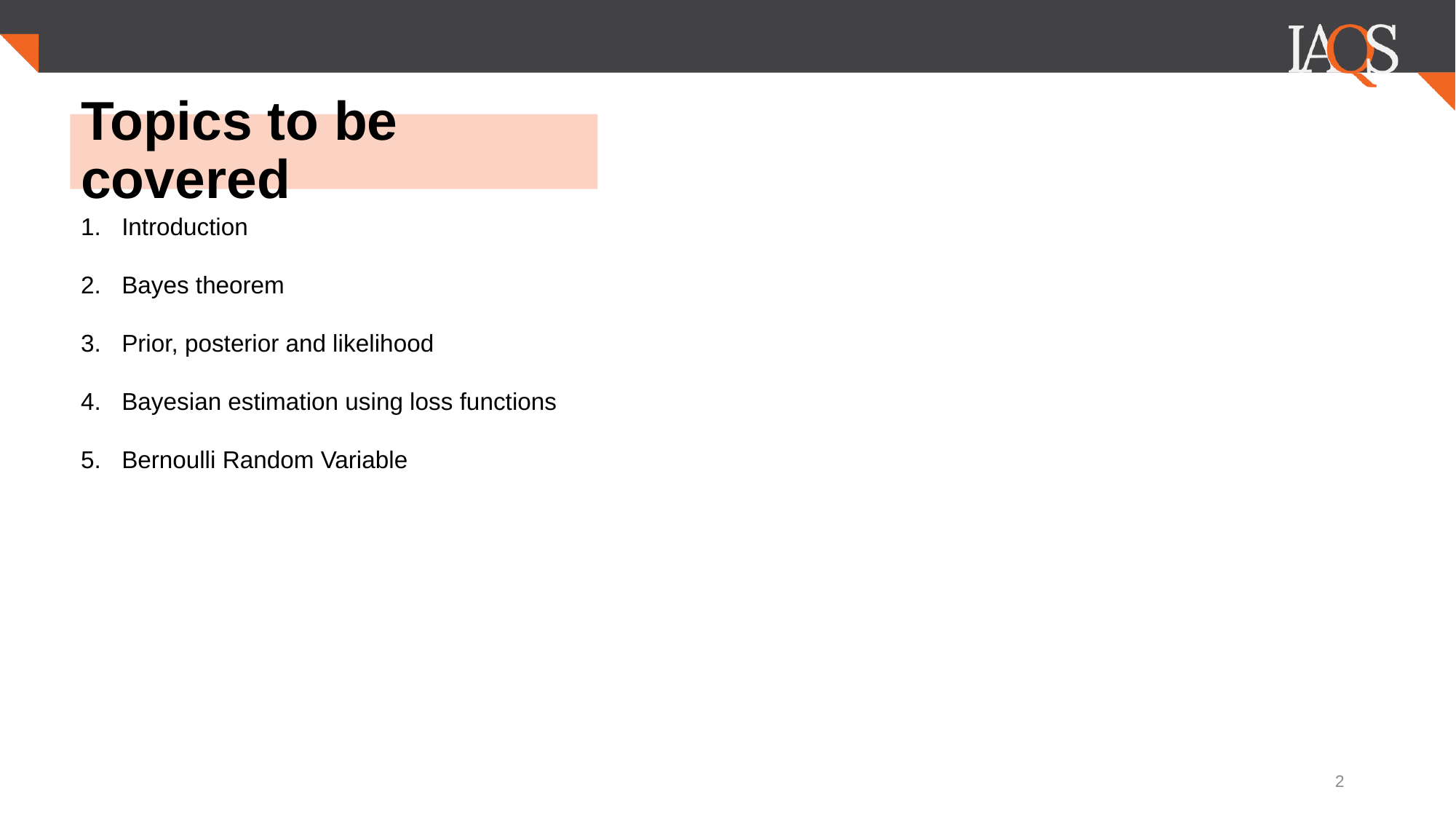

# Topics to be covered
Introduction

Bayes theorem

Prior, posterior and likelihood

Bayesian estimation using loss functions

Bernoulli Random Variable
2